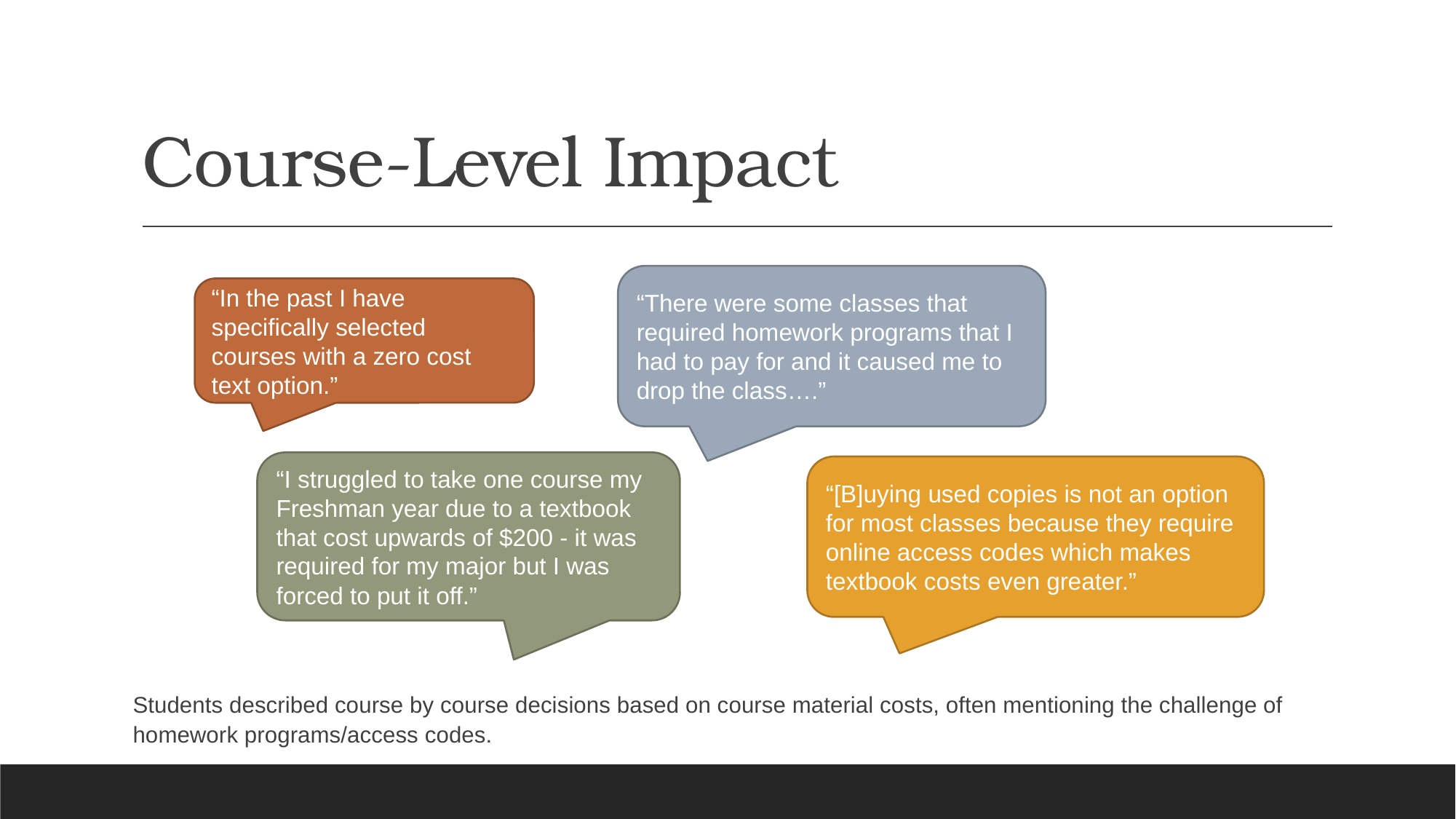

# Course-Level Impact
“There were some classes that required homework programs that I had to pay for and it caused me to drop the class….”
“In the past I have specifically selected courses with a zero cost text option.”
“I struggled to take one course my Freshman year due to a textbook that cost upwards of $200 - it was required for my major but I was forced to put it off.”
“[B]uying used copies is not an option for most classes because they require online access codes which makes textbook costs even greater.”
Students described course by course decisions based on course material costs, often mentioning the challenge of homework programs/access codes.